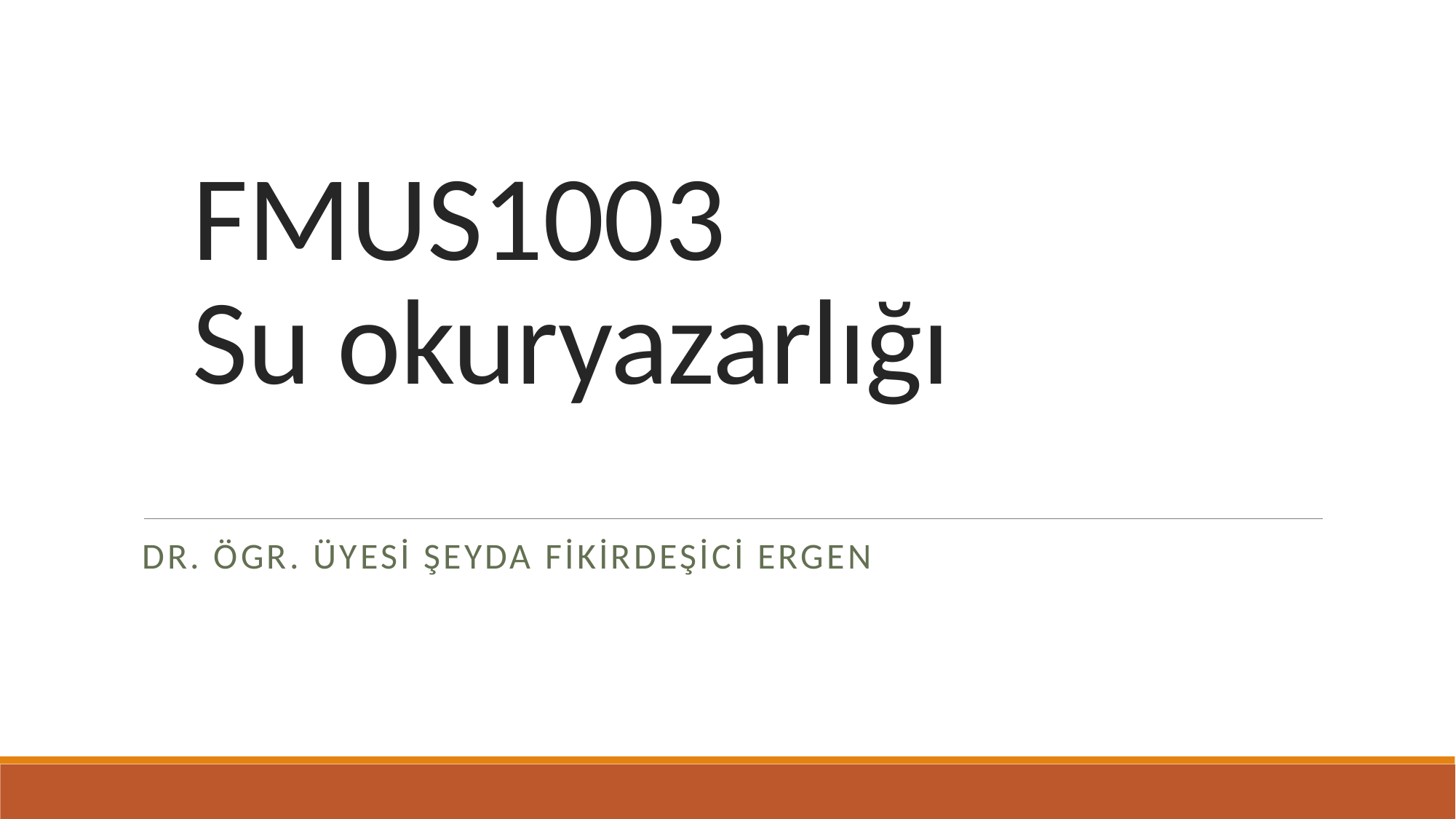

# FMUS1003 Su okuryazarlığı
Dr. Ögr. Üyesi Şeyda Fikirdeşici Ergen